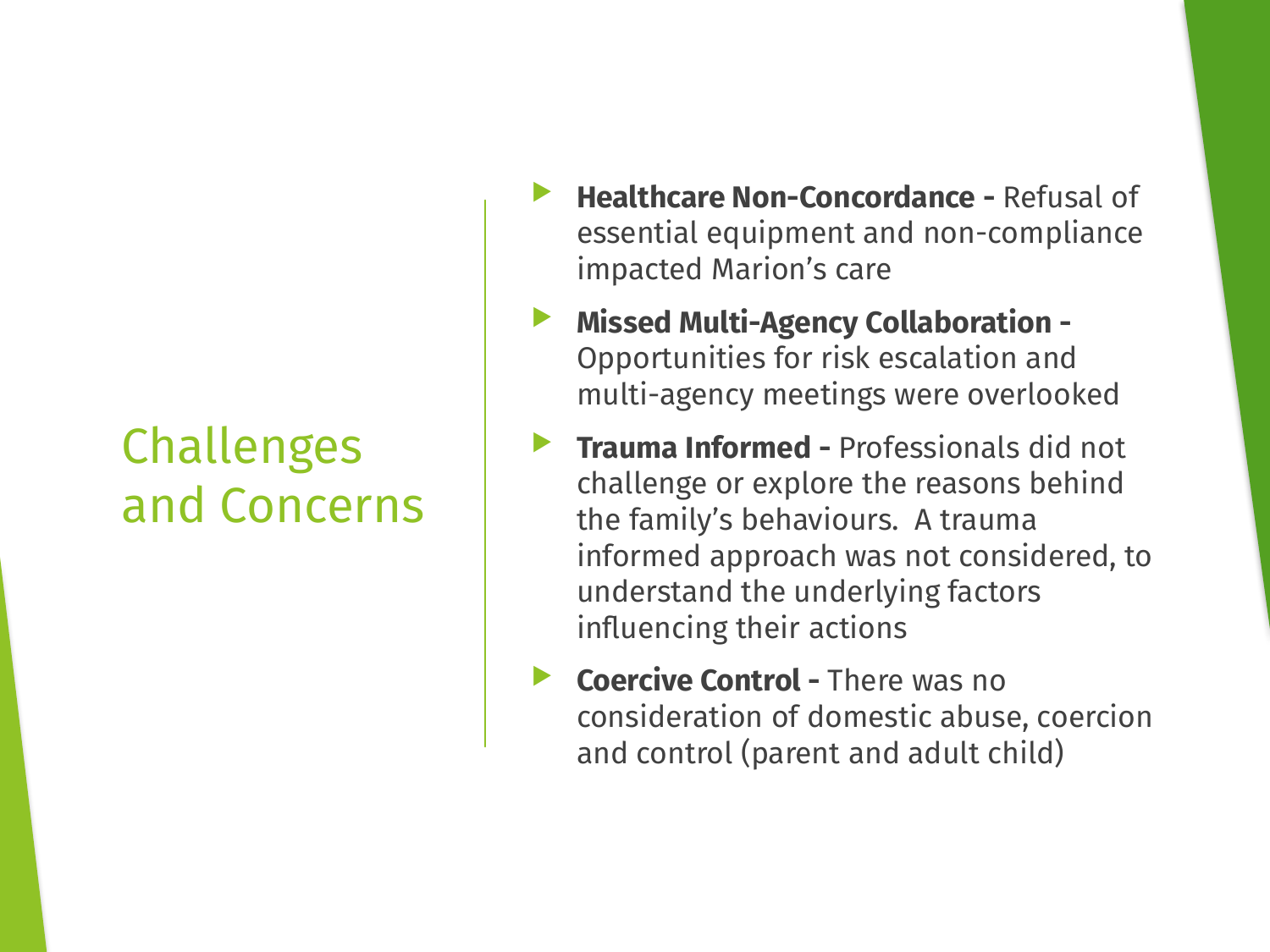

Healthcare Non-Concordance​ - Refusal of essential equipment and non-compliance impacted Marion’s care
Missed Multi-Agency Collaboration​ - Opportunities for risk escalation and multi-agency meetings were overlooked
Trauma Informed - Professionals did not challenge or explore the reasons behind the family’s behaviours.  A trauma informed approach was not considered, to understand the underlying factors influencing their actions
Coercive Control​ - There was no consideration of domestic abuse, coercion and control (parent and adult child)
# Challenges and Concerns